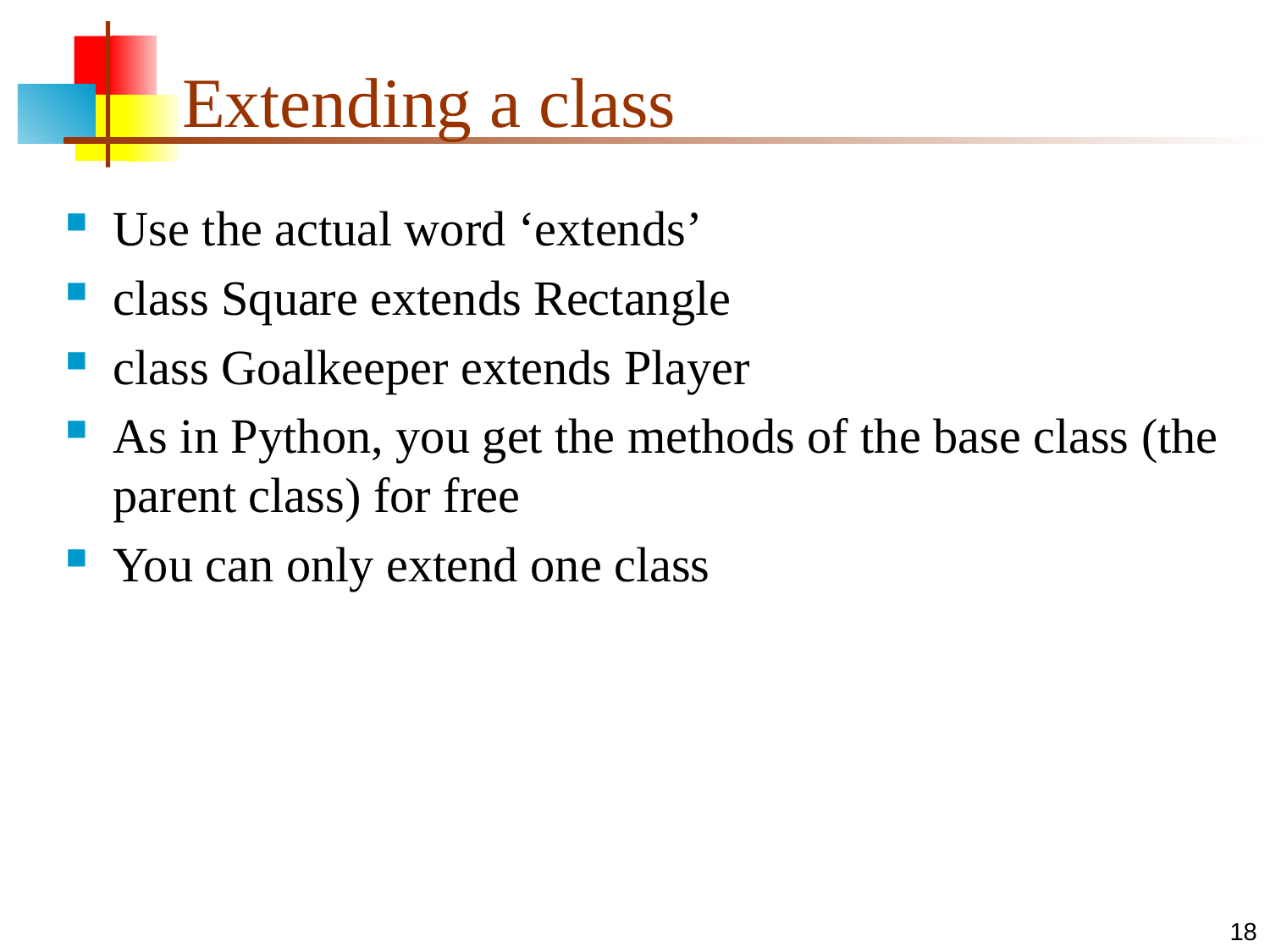

# Extending a class
Use the actual word ‘extends’
class Square extends Rectangle
class Goalkeeper extends Player
As in Python, you get the methods of the base class (the parent class) for free
You can only extend one class

18